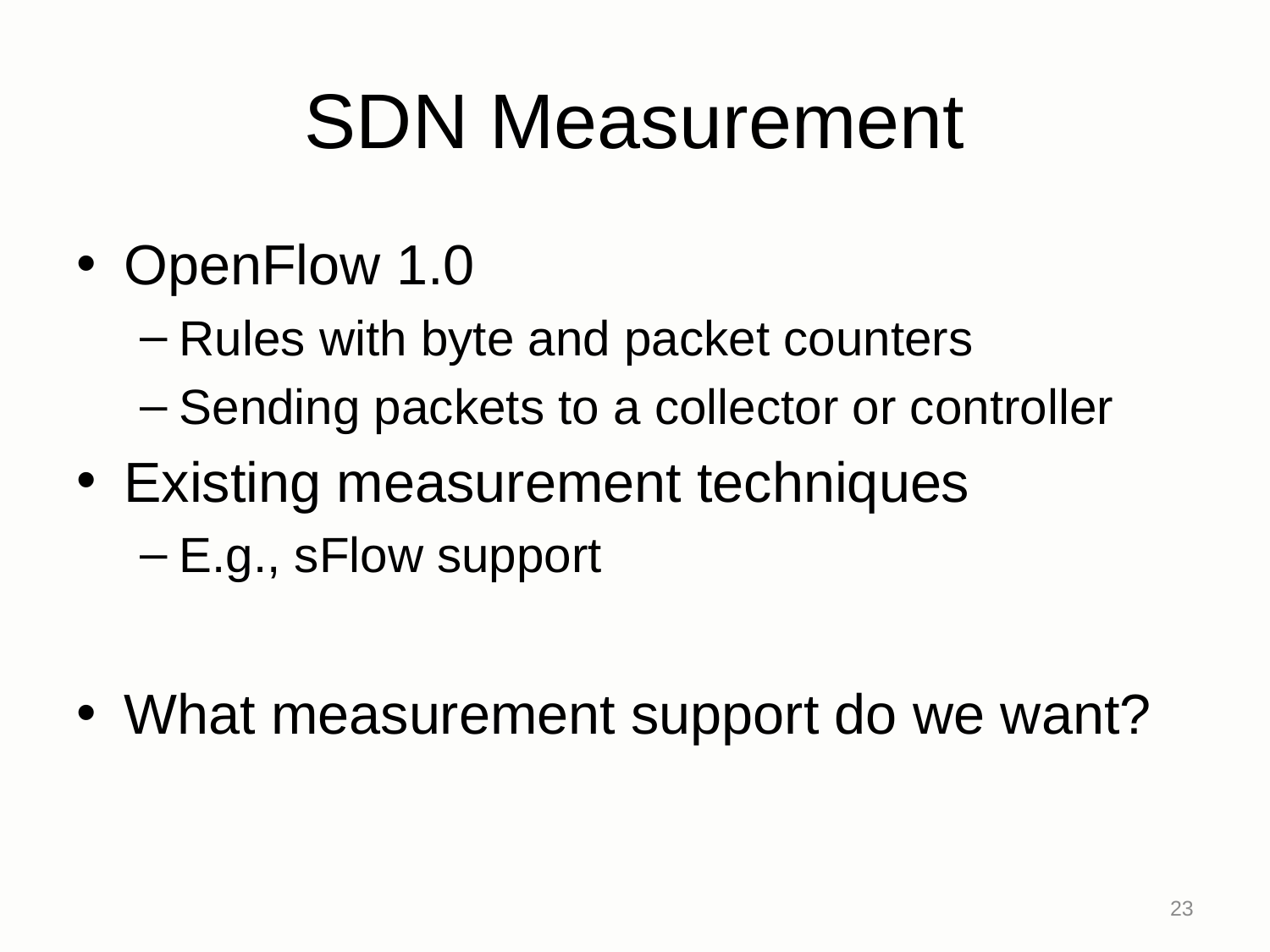

# SDN Measurement
OpenFlow 1.0
Rules with byte and packet counters
Sending packets to a collector or controller
Existing measurement techniques
E.g., sFlow support

What measurement support do we want?
23